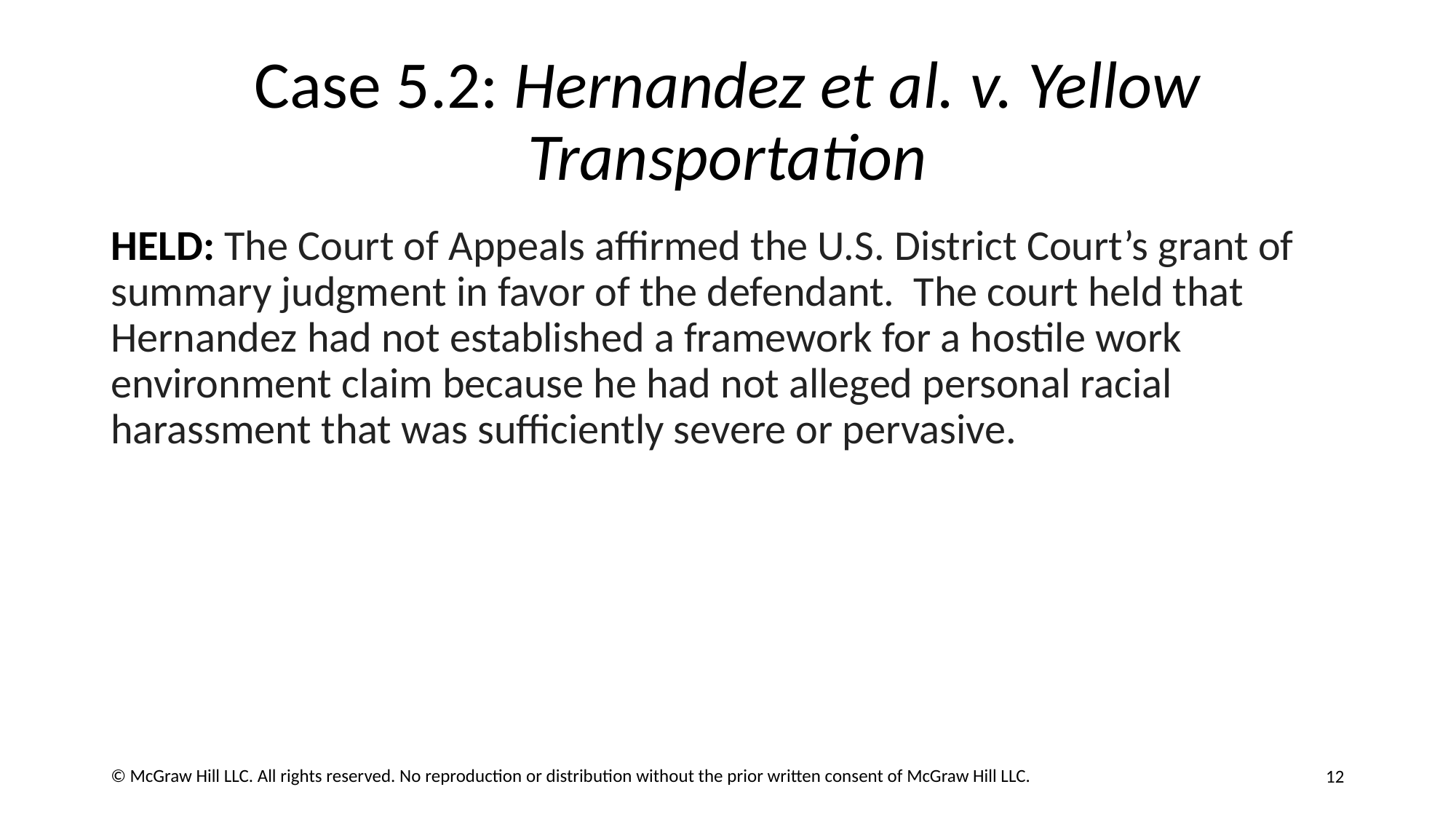

# Case 5.2: Hernandez et al. v. Yellow Transportation
HELD: The Court of Appeals affirmed the U.S. District Court’s grant of summary judgment in favor of the defendant.  The court held that Hernandez had not established a framework for a hostile work environment claim because he had not alleged personal racial harassment that was sufficiently severe or pervasive.

12